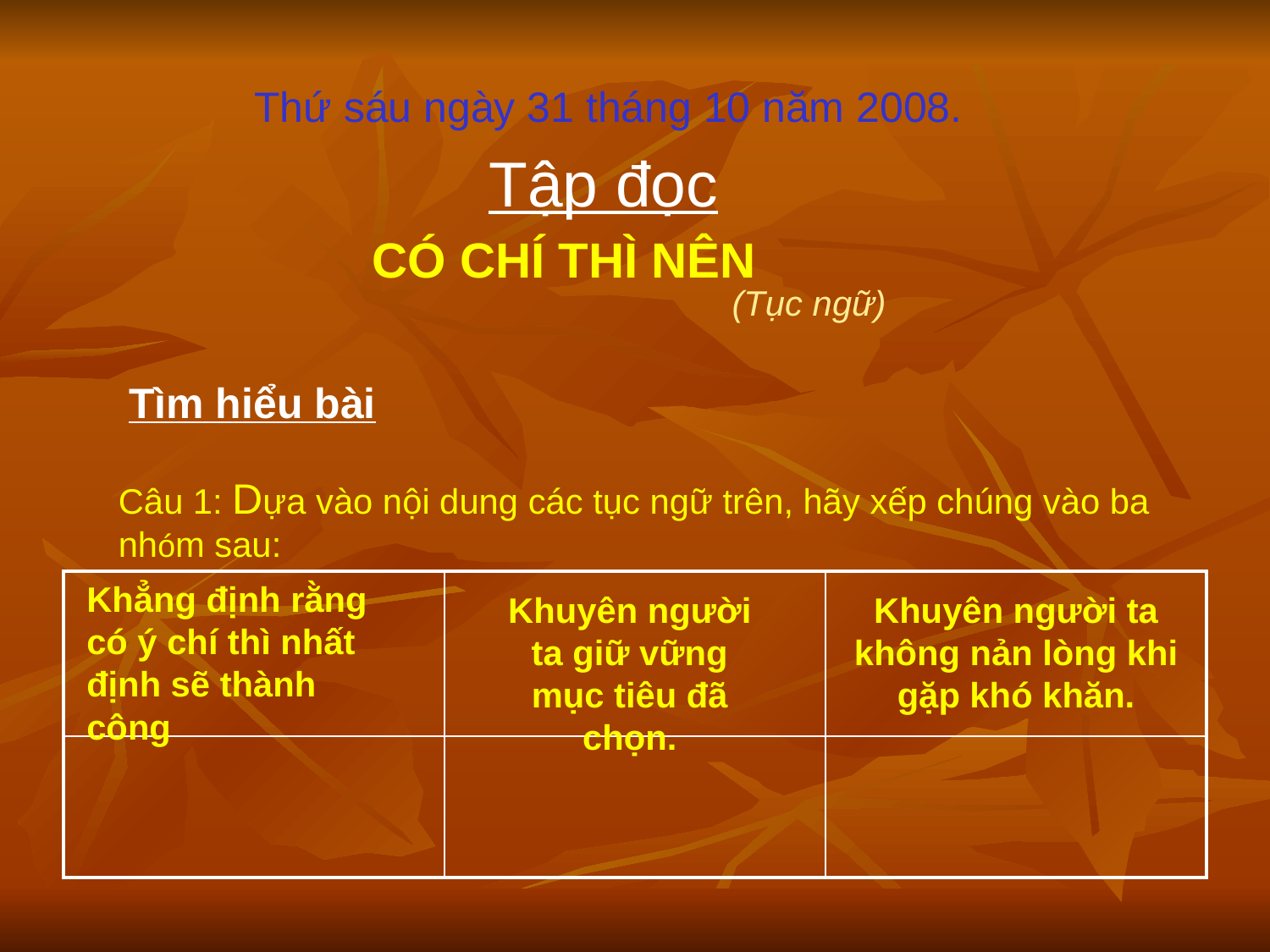

Thứ sáu ngày 31 tháng 10 năm 2008.
Tập đọc
CÓ CHÍ THÌ NÊN
(Tục ngữ)
Tìm hiểu bài
Câu 1: Dựa vào nội dung các tục ngữ trên, hãy xếp chúng vào ba nhóm sau:
|  |  |  |
| --- | --- | --- |
|  |  |  |
Khẳng định rằng có ý chí thì nhất định sẽ thành công
Khuyên người ta giữ vững mục tiêu đã chọn.
Khuyên người ta không nản lòng khi gặp khó khăn.